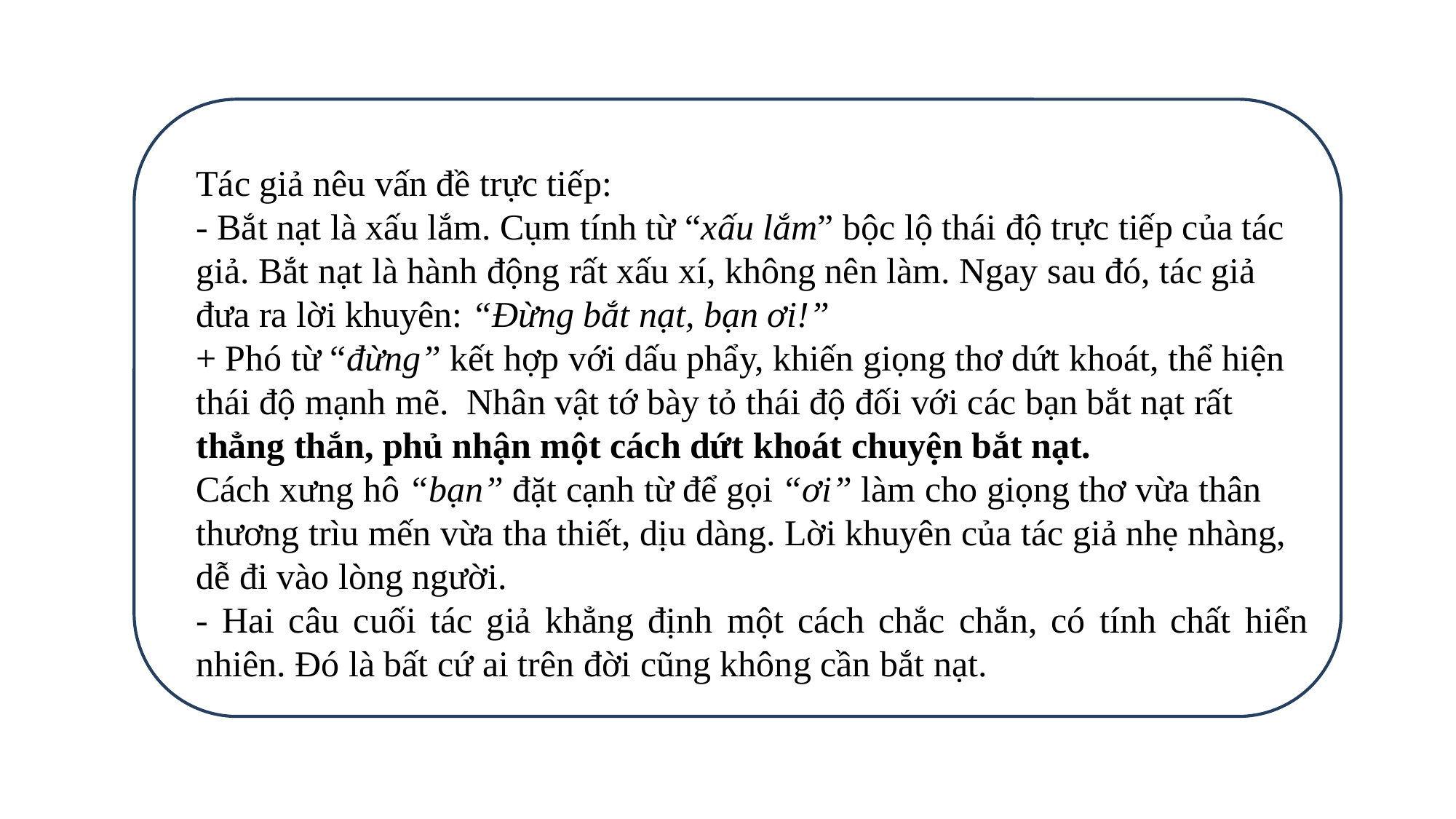

Tác giả nêu vấn đề trực tiếp:
- Bắt nạt là xấu lắm. Cụm tính từ “xấu lắm” bộc lộ thái độ trực tiếp của tác giả. Bắt nạt là hành động rất xấu xí, không nên làm. Ngay sau đó, tác giả đưa ra lời khuyên: “Đừng bắt nạt, bạn ơi!”
+ Phó từ “đừng” kết hợp với dấu phẩy, khiến giọng thơ dứt khoát, thể hiện thái độ mạnh mẽ.  Nhân vật tớ bày tỏ thái độ đối với các bạn bắt nạt rất thẳng thắn, phủ nhận một cách dứt khoát chuyện bắt nạt.
Cách xưng hô “bạn” đặt cạnh từ để gọi “ơi” làm cho giọng thơ vừa thân thương trìu mến vừa tha thiết, dịu dàng. Lời khuyên của tác giả nhẹ nhàng, dễ đi vào lòng người.
- Hai câu cuối tác giả khẳng định một cách chắc chắn, có tính chất hiển nhiên. Đó là bất cứ ai trên đời cũng không cần bắt nạt.